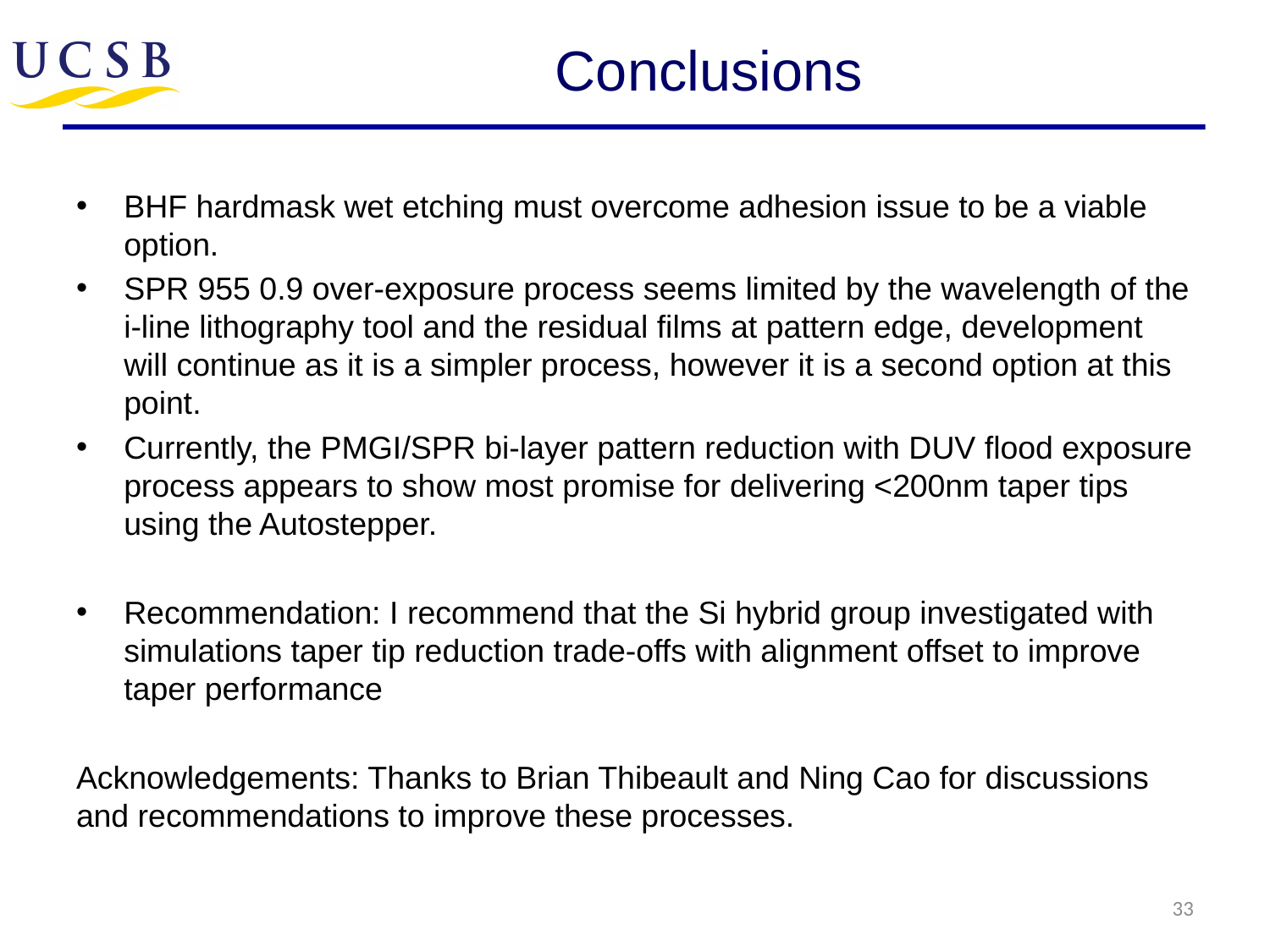

# Conclusions
BHF hardmask wet etching must overcome adhesion issue to be a viable option.
SPR 955 0.9 over-exposure process seems limited by the wavelength of the i-line lithography tool and the residual films at pattern edge, development will continue as it is a simpler process, however it is a second option at this point.
Currently, the PMGI/SPR bi-layer pattern reduction with DUV flood exposure process appears to show most promise for delivering <200nm taper tips using the Autostepper.

Recommendation: I recommend that the Si hybrid group investigated with simulations taper tip reduction trade-offs with alignment offset to improve taper performance

Acknowledgements: Thanks to Brian Thibeault and Ning Cao for discussions and recommendations to improve these processes.

33